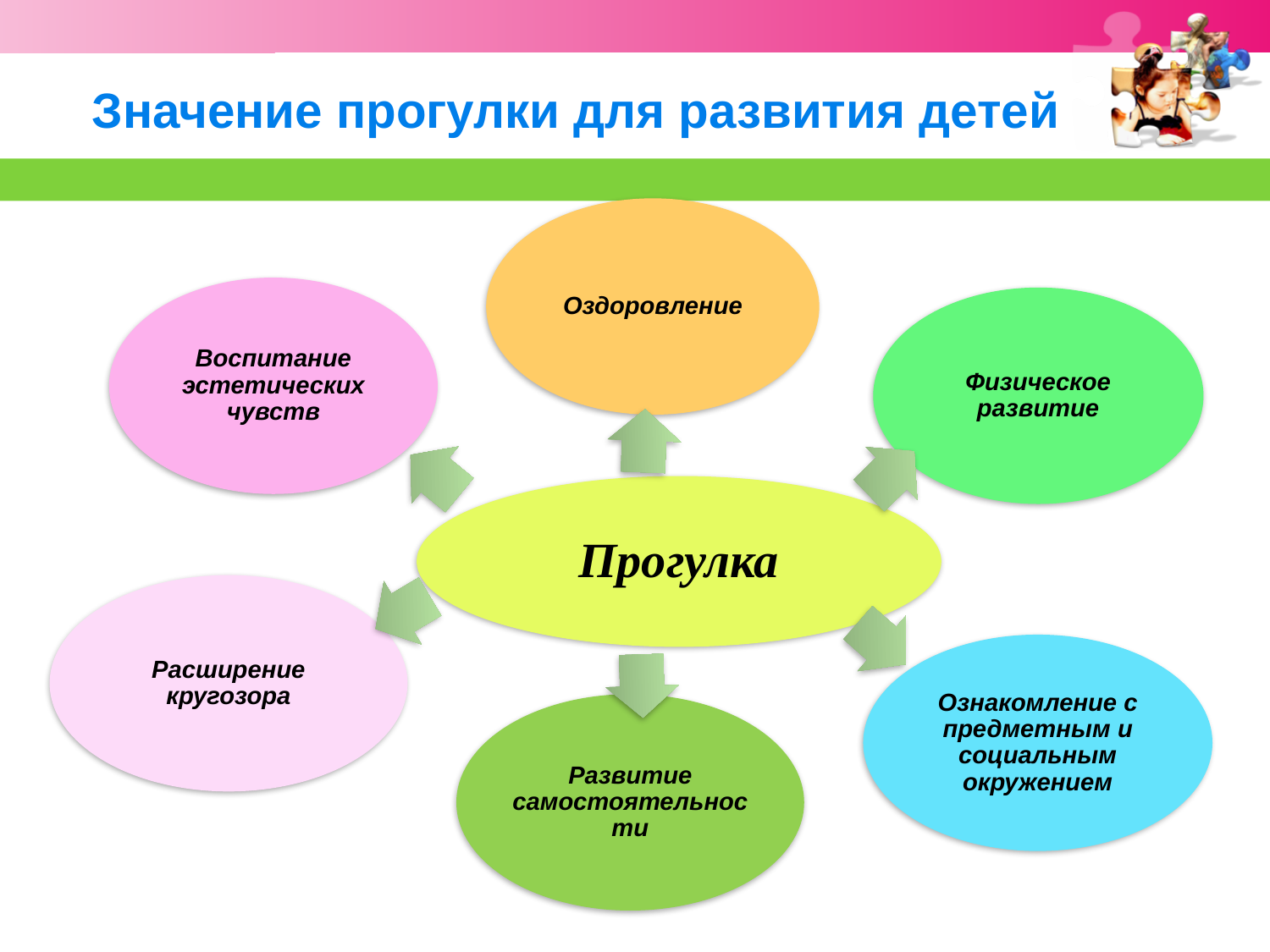

# Значение прогулки для развития детей

Оздоровление

Воспитание эстетических чувств

Физическое развитие

Прогулка

Расширение кругозора

Ознакомление с предметным и социальным окружением

Развитие самостоятельности